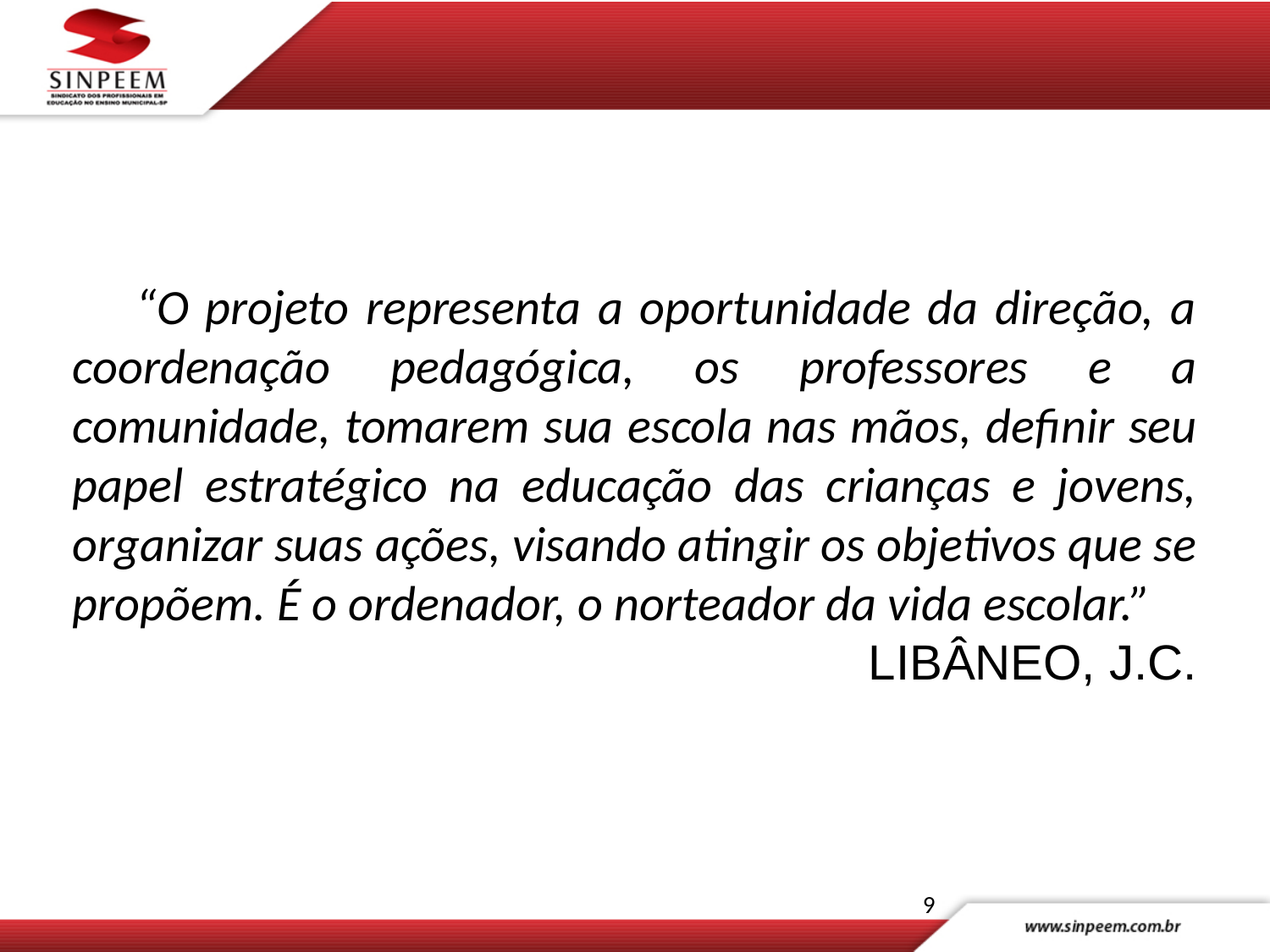

“O projeto representa a oportunidade da direção, a coordenação pedagógica, os professores e a comunidade, tomarem sua escola nas mãos, definir seu papel estratégico na educação das crianças e jovens, organizar suas ações, visando atingir os objetivos que se propõem. É o ordenador, o norteador da vida escolar.”
LIBÂNEO, J.C.

9